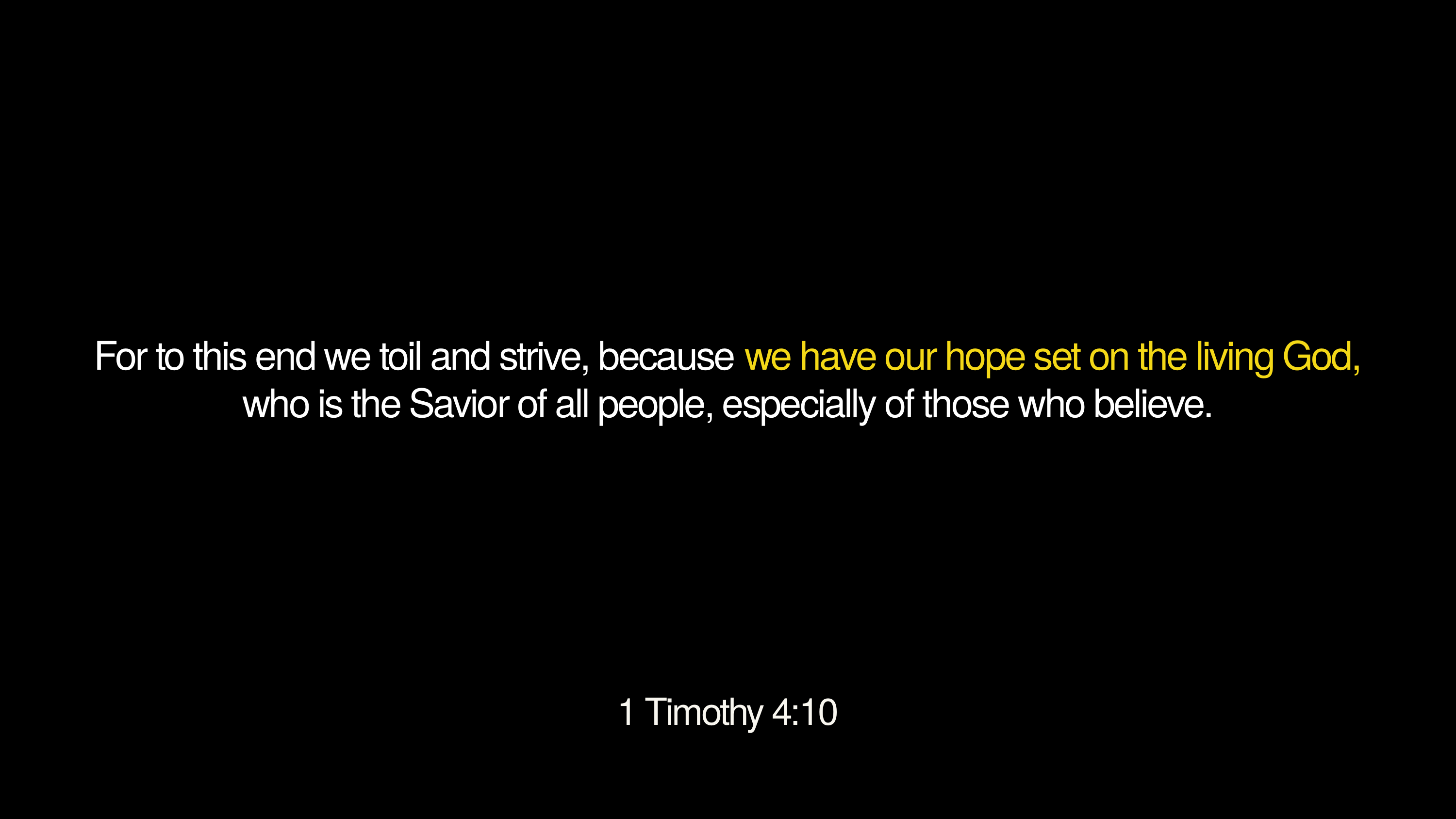

For to this end we toil and strive, because we have our hope set on the living God, who is the Savior of all people, especially of those who believe.
1 Timothy 4:10